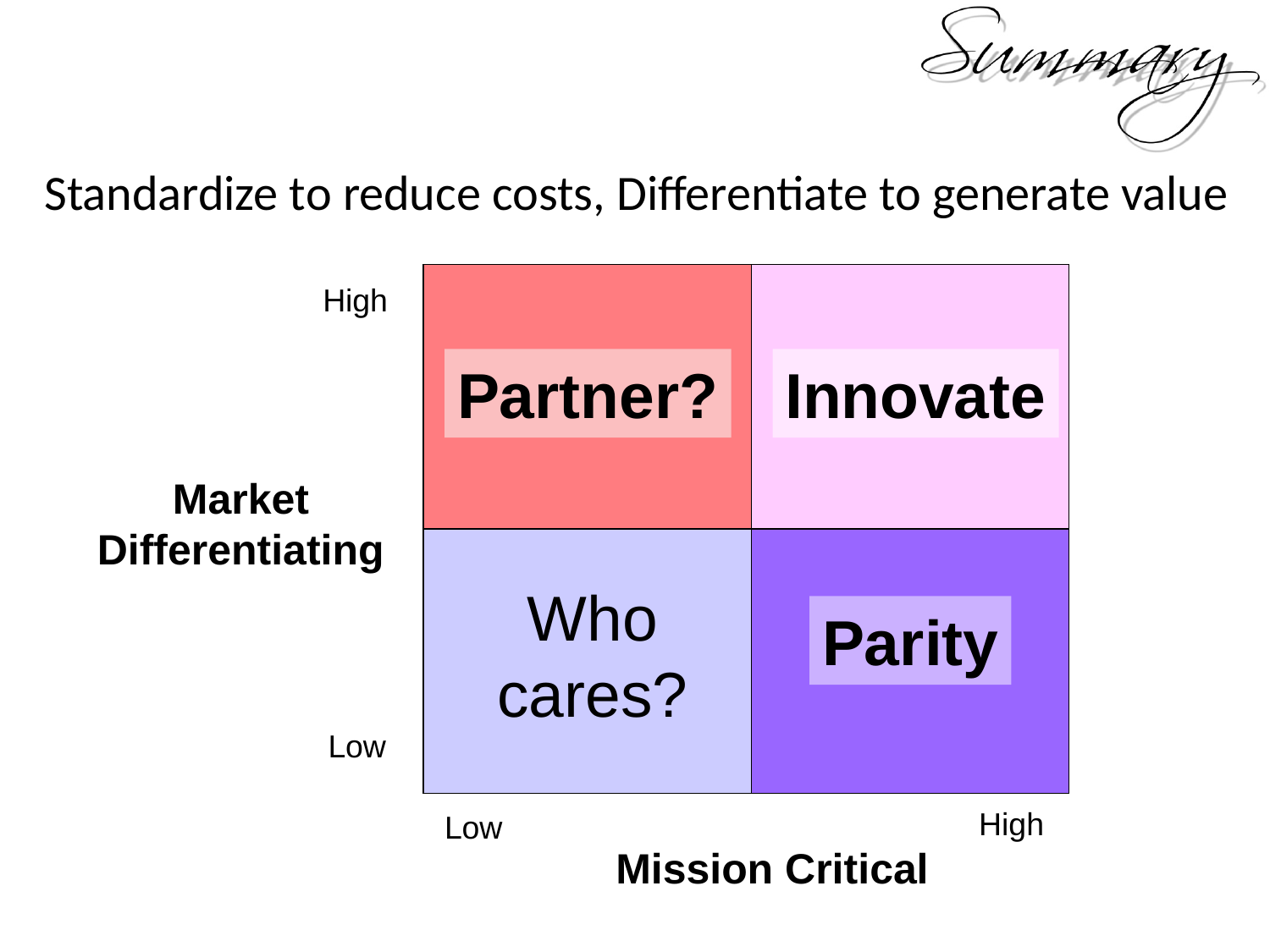

# Standardize to reduce costs, Differentiate to generate value

High
Partner?
Innovate
Market
Differentiating

Who cares?
Parity
Low
High
Low
Mission Critical